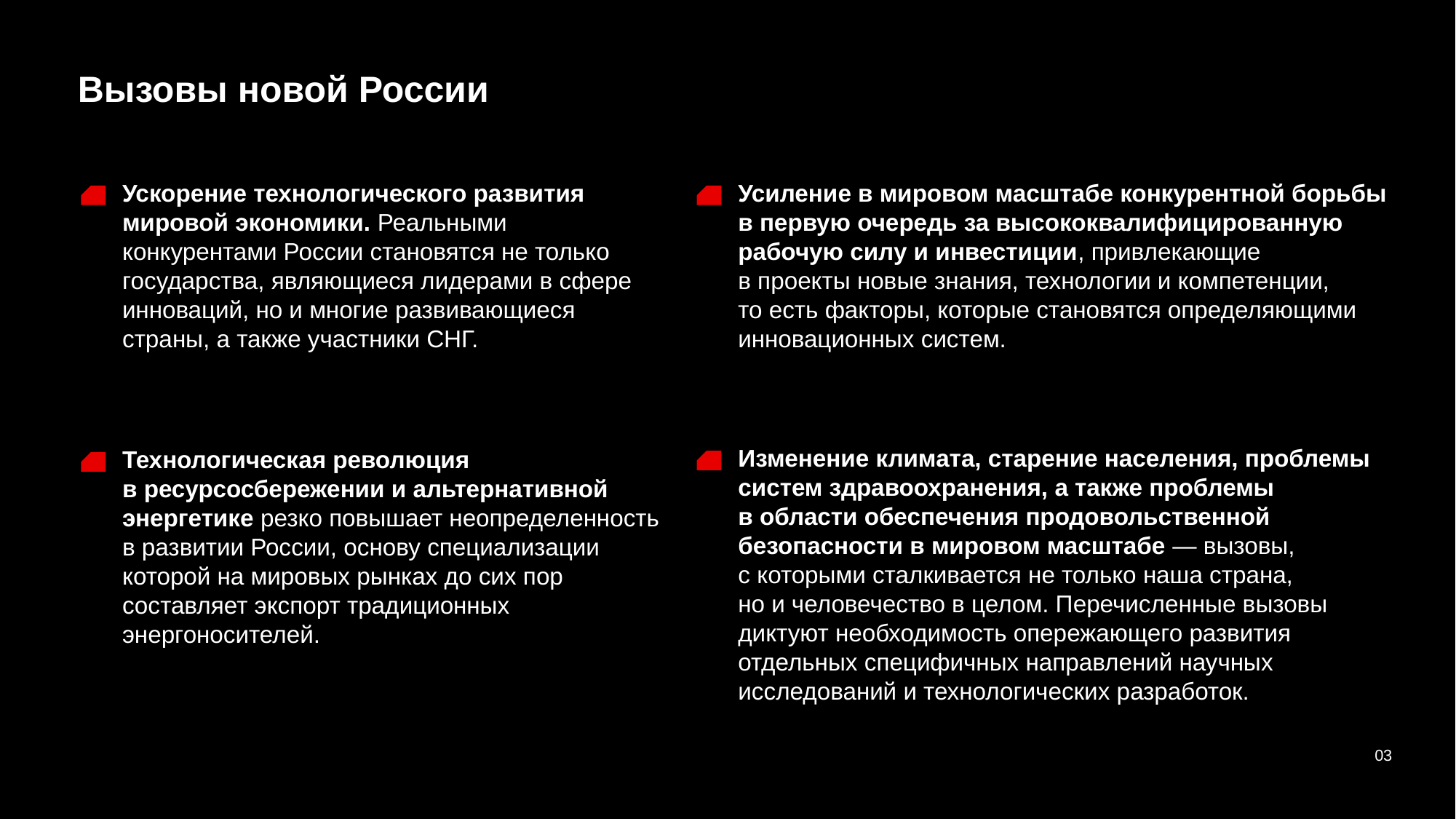

# Вызовы новой России
Ускорение технологического развития мировой экономики. Реальными конкурентами России становятся не только государства, являющиеся лидерами в сфере инноваций, но и многие развивающиеся страны, а также участники СНГ.
Усиление в мировом масштабе конкурентной борьбы в первую очередь за высококвалифицированную рабочую силу и инвестиции, привлекающие
в проекты новые знания, технологии и компетенции,
то есть факторы, которые становятся определяющими инновационных систем.

Изменение климата, старение населения, проблемы систем здравоохранения, а также проблемы
в области обеспечения продовольственной безопасности в мировом масштабе — вызовы,
с которыми сталкивается не только наша страна,
но и человечество в целом. Перечисленные вызовы диктуют необходимость опережающего развития отдельных специфичных направлений научных исследований и технологических разработок.
Технологическая революция
в ресурсосбережении и альтернативной энергетике резко повышает неопределенность в развитии России, основу специализации которой на мировых рынках до сих пор составляет экспорт традиционных энергоносителей.

03